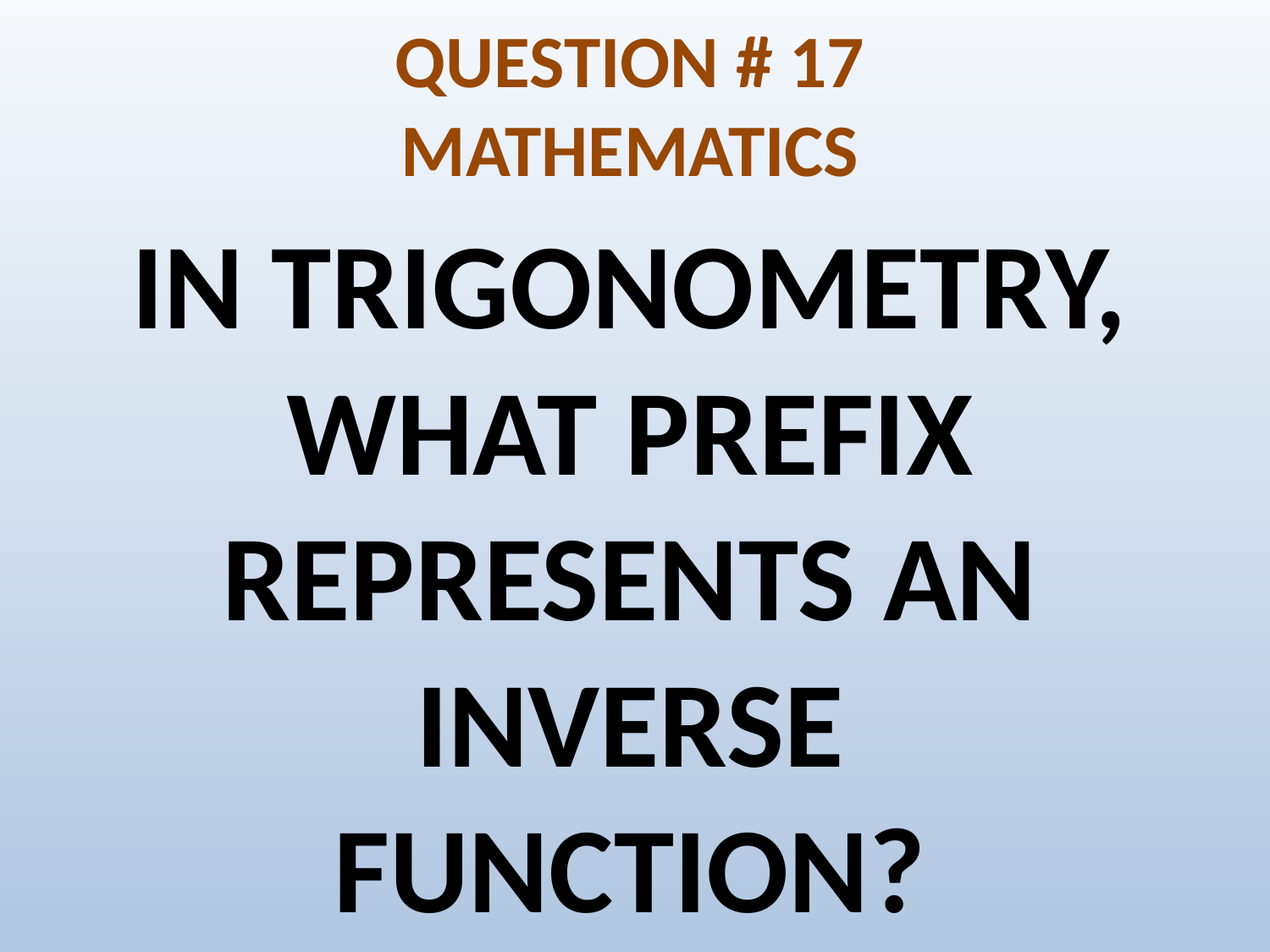

# QUESTION # 17 MATHEMATICS
IN TRIGONOMETRY, WHAT PREFIX REPRESENTS AN INVERSE FUNCTION?